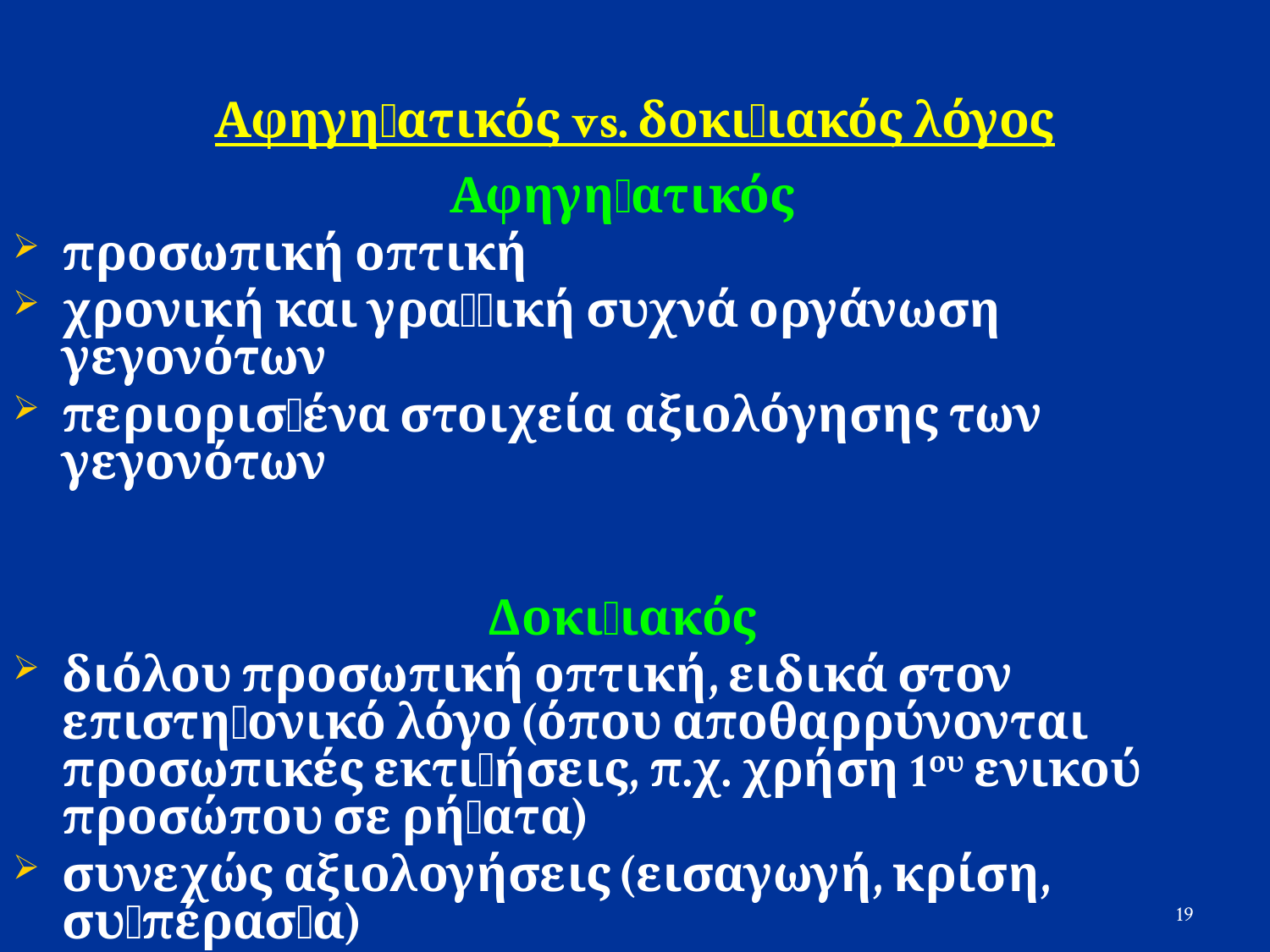

# Αφηγηματικός vs. δοκιμιακός λόγος
Αφηγηματικός
προσωπική οπτική
χρονική και γραμμική συχνά οργάνωση γεγονότων
περιορισμένα στοιχεία αξιολόγησης των γεγονότων

Δοκιμιακός
διόλου προσωπική οπτική, ειδικά στον επιστημονικό λόγο (όπου αποθαρρύνονται προσωπικές εκτιμήσεις, π.χ. χρήση 1ου ενικού προσώπου σε ρήματα)
συνεχώς αξιολογήσεις (εισαγωγή, κρίση, συμπέρασμα)
όχι χρονική αλλά λογική και ιεραρχική οργάνωση σκέψεων (κάποιες πιο αφηρημένες και γενικές από άλλες)

19